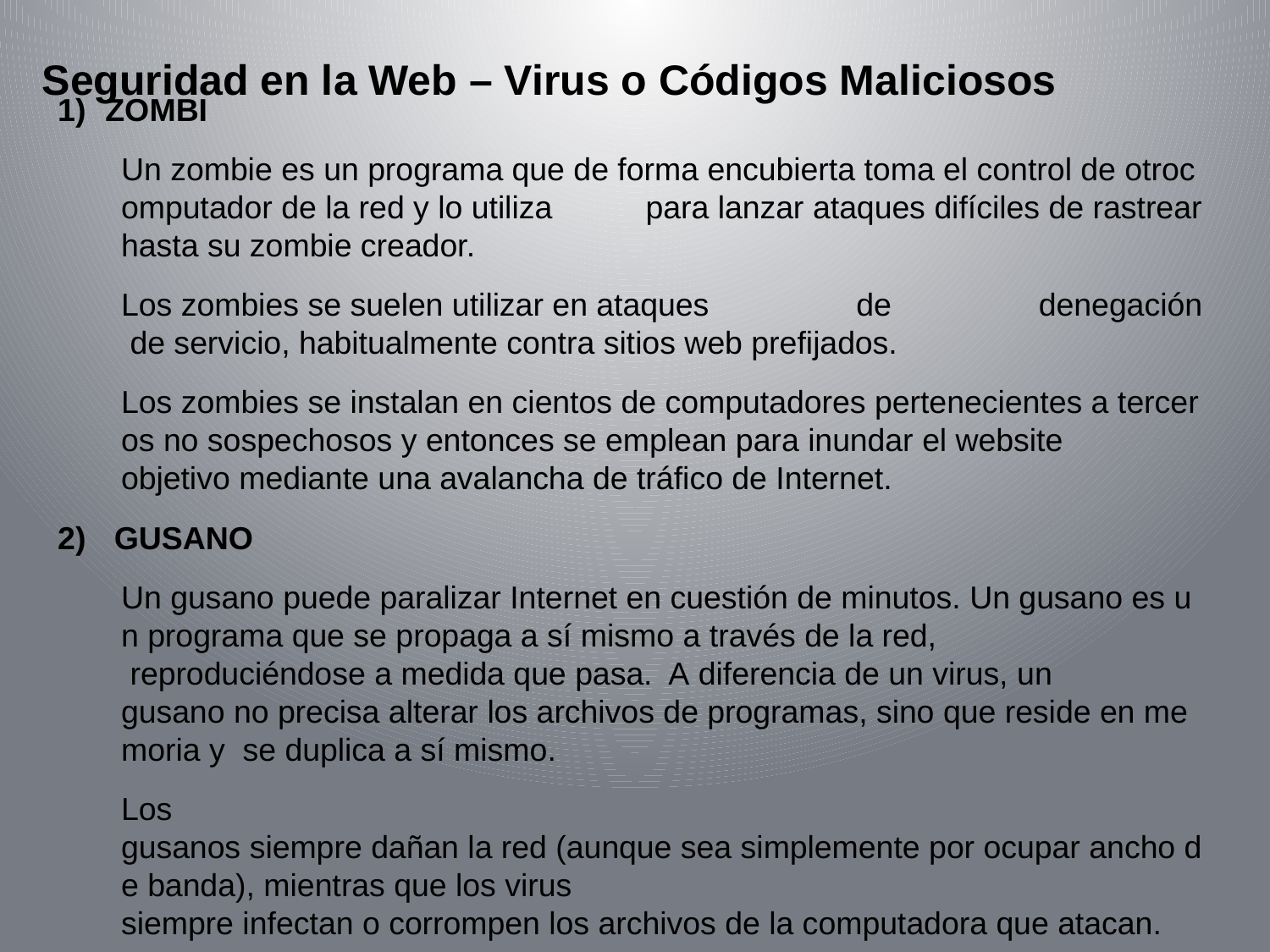

Seguridad en la Web – Virus o Códigos Maliciosos
ZOMBI
Un zombie es un programa que de forma encubierta toma el control de otrocomputador de la red y lo utiliza  para lanzar ataques difíciles de rastrear hasta su zombie creador.
Los zombies se suelen utilizar en ataques de denegación  de servicio, habitualmente contra sitios web prefijados.
Los zombies se instalan en cientos de computadores pertenecientes a terceros no sospechosos y entonces se emplean para inundar el website  objetivo mediante una avalancha de tráfico de Internet.
 GUSANO
Un gusano puede paralizar Internet en cuestión de minutos. Un gusano es un programa que se propaga a sí mismo a través de la red,  reproduciéndose a medida que pasa.  A diferencia de un virus, un   gusano no precisa alterar los archivos de programas, sino que reside en memoria y  se duplica a sí mismo.
Los  gusanos siempre dañan la red (aunque sea simplemente por ocupar ancho de banda), mientras que los virus  siempre infectan o corrompen los archivos de la computadora que atacan.